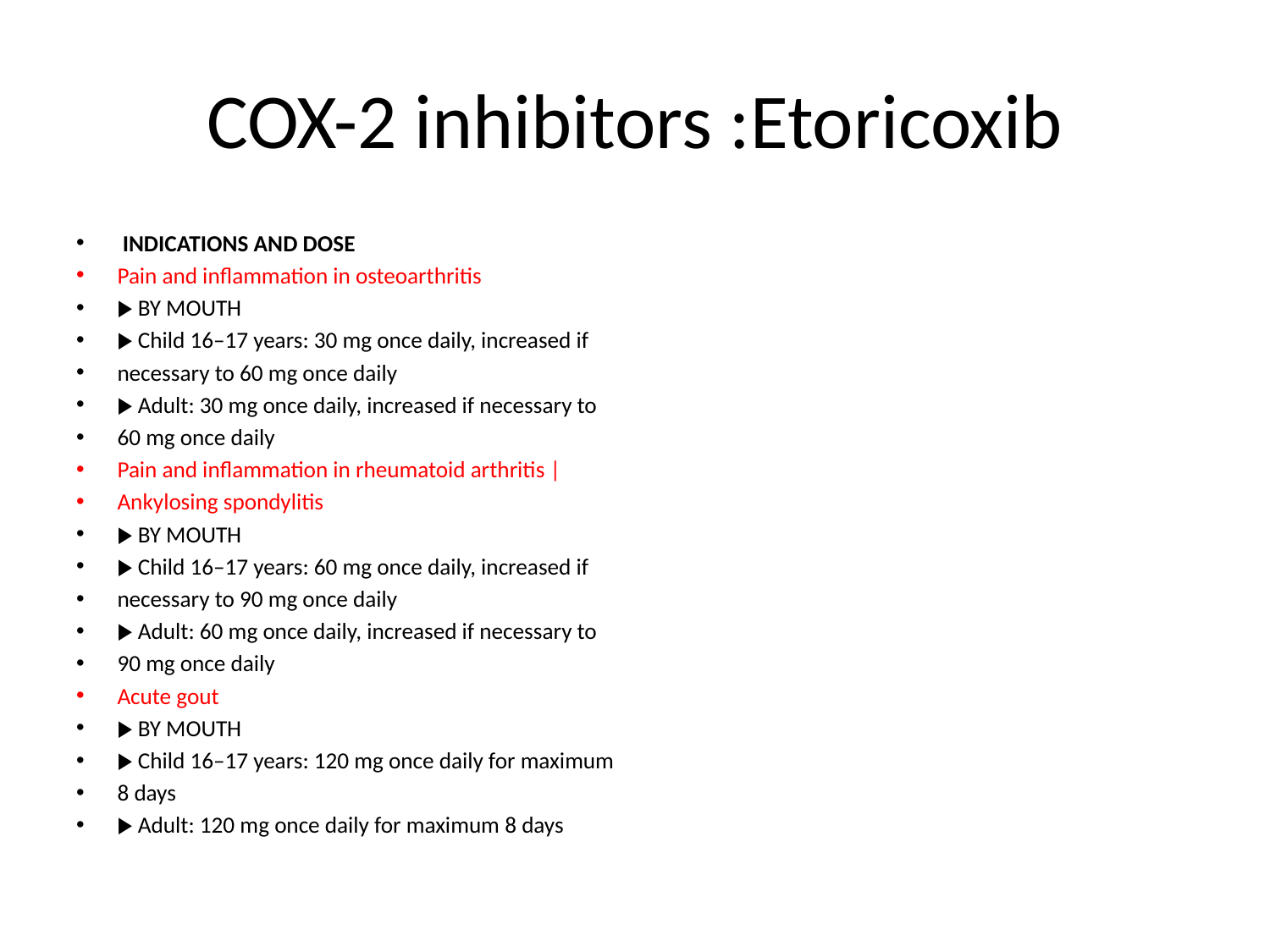

# COX-2 inhibitors :Etoricoxib
 INDICATIONS AND DOSE
Pain and inflammation in osteoarthritis
▶ BY MOUTH
▶ Child 16–17 years: 30 mg once daily, increased if
necessary to 60 mg once daily
▶ Adult: 30 mg once daily, increased if necessary to
60 mg once daily
Pain and inflammation in rheumatoid arthritis |
Ankylosing spondylitis
▶ BY MOUTH
▶ Child 16–17 years: 60 mg once daily, increased if
necessary to 90 mg once daily
▶ Adult: 60 mg once daily, increased if necessary to
90 mg once daily
Acute gout
▶ BY MOUTH
▶ Child 16–17 years: 120 mg once daily for maximum
8 days
▶ Adult: 120 mg once daily for maximum 8 days